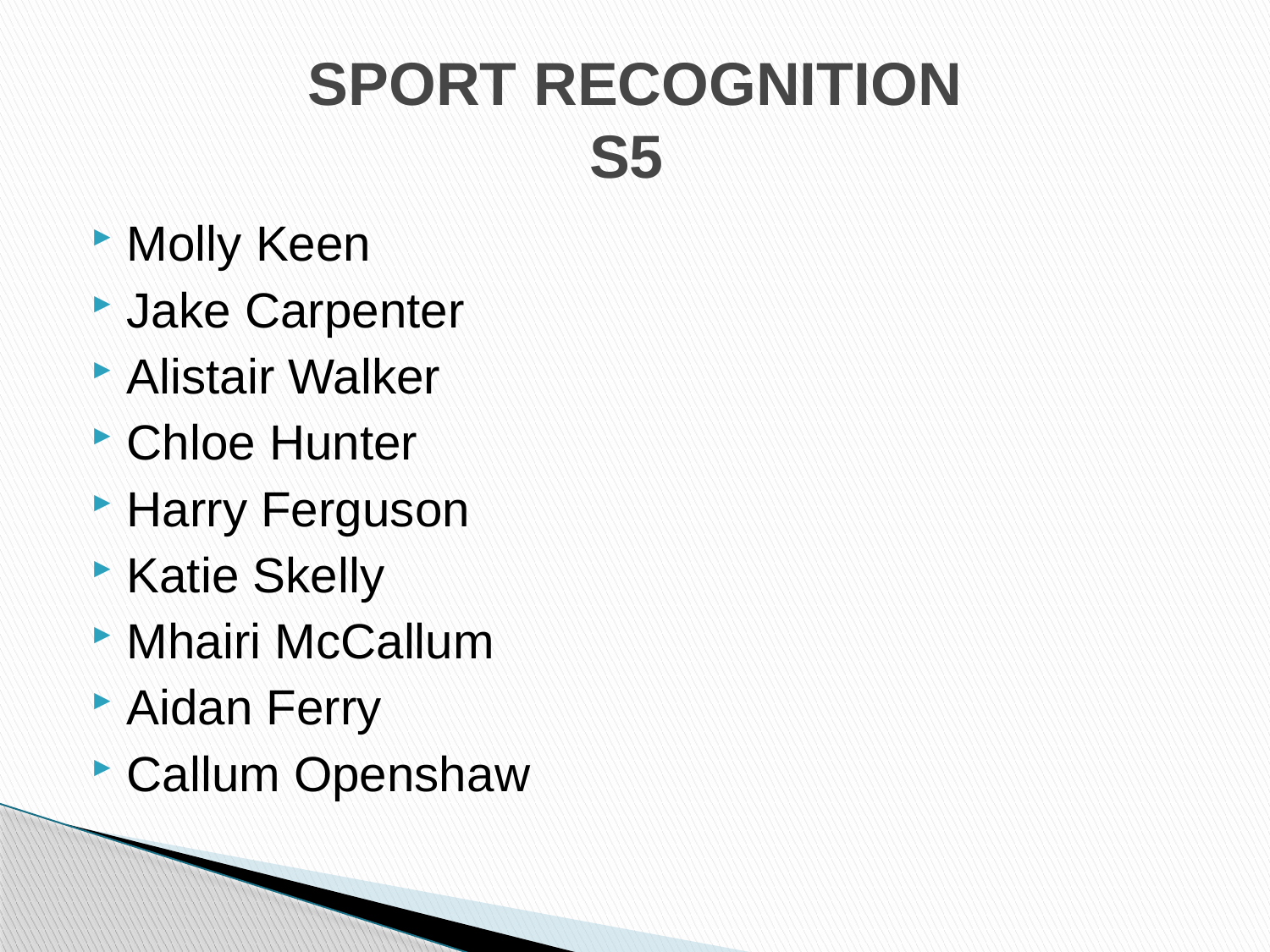

# SPORT RECOGNITION S5
Molly Keen
Jake Carpenter
Alistair Walker
Chloe Hunter
Harry Ferguson
Katie Skelly
Mhairi McCallum
Aidan Ferry
Callum Openshaw